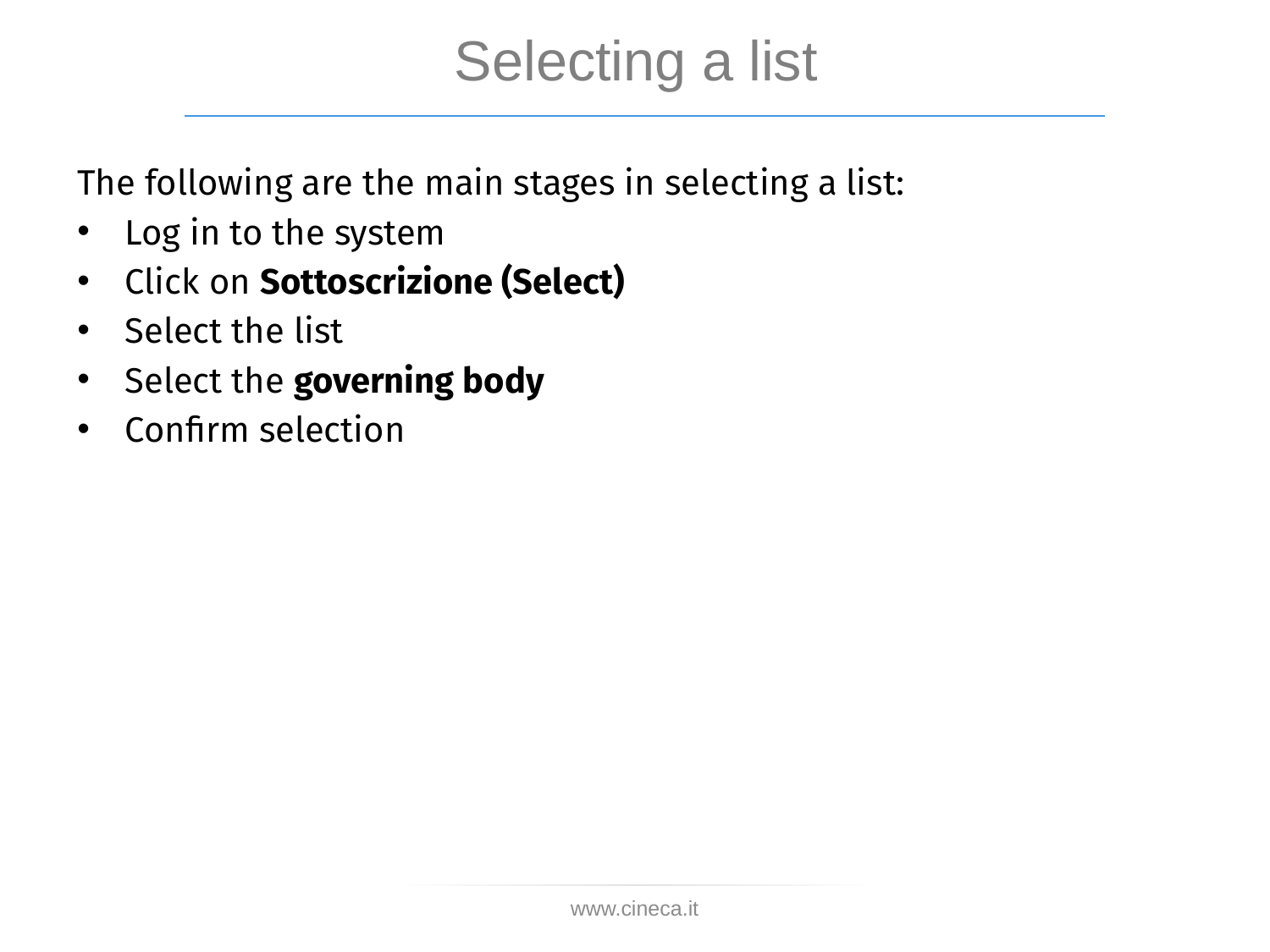

# Selecting a list
The following are the main stages in selecting a list:
Log in to the system
Click on Sottoscrizione (Select)
Select the list
Select the governing body
Confirm selection

www.cineca.it